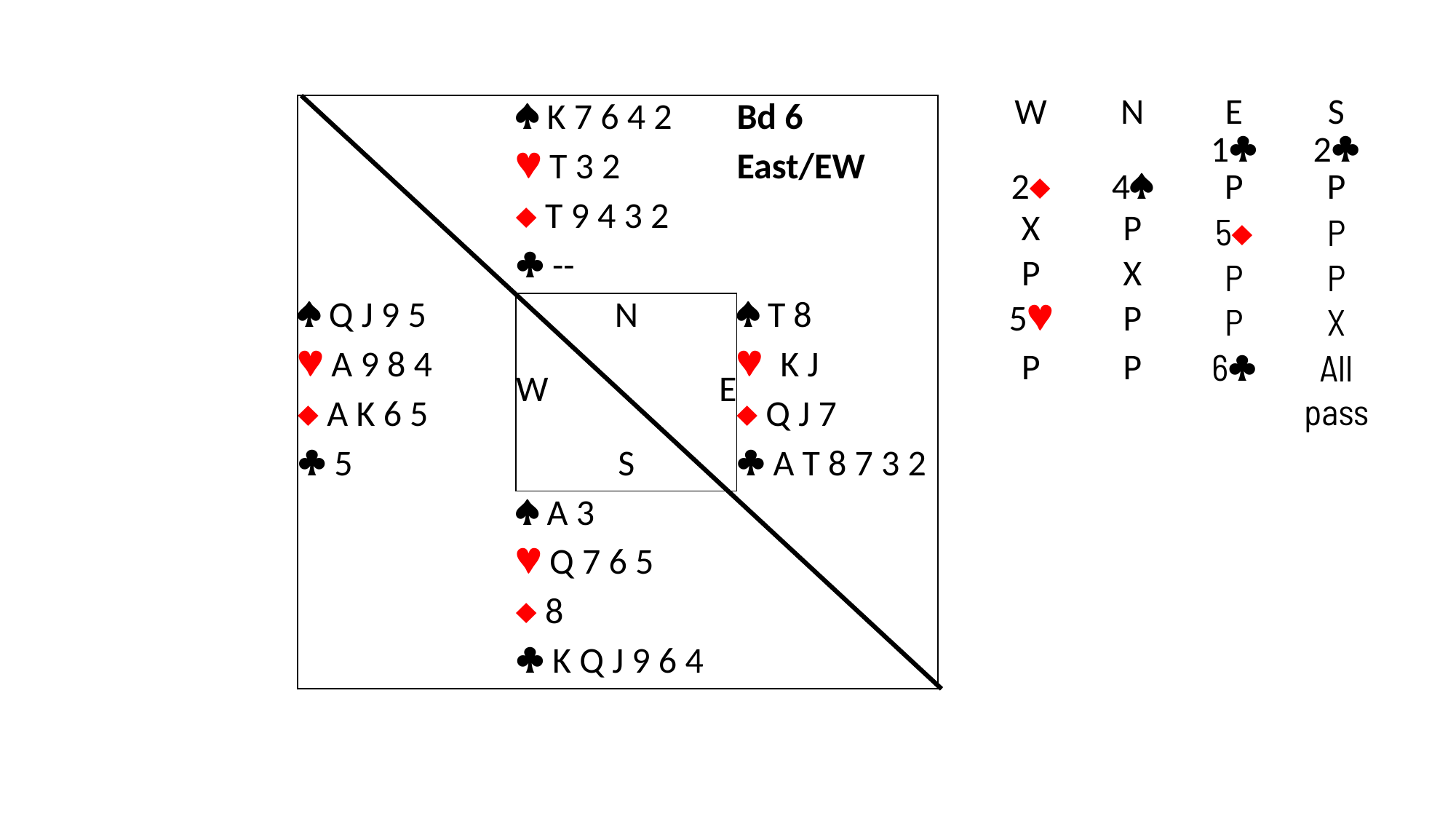

|  | ♠ K 7 6 4 2 |  | Bd 6 |
| --- | --- | --- | --- |
|  | ♥ T 3 2 |  | East/EW |
|  | ♦ T 9 4 3 2 |  |  |
|  | ♣ -- |  |  |
| ♠ Q J 9 5 | N |  | ♠ T 8 |
| ♥ A 9 8 4 | W | E | ♥ K J |
| ♦ A K 6 5 |  |  | ♦ Q J 7 |
| ♣ 5 | S |  | ♣ A T 8 7 3 2 |
|  | ♠ A 3 |  |  |
|  | ♥ Q 7 6 5 |  |  |
|  | ♦ 8 |  |  |
|  | ♣ K Q J 9 6 4 |  |  |
| W | N | E | S |
| --- | --- | --- | --- |
|  |  | 1♣ | 2♣ |
| 2♦ | 4♠ | P | P |
| X | P | 5♦ | P |
| P | X | P | P |
| 5♥ | P | P | X |
| P | P | 6♣ | All pass |